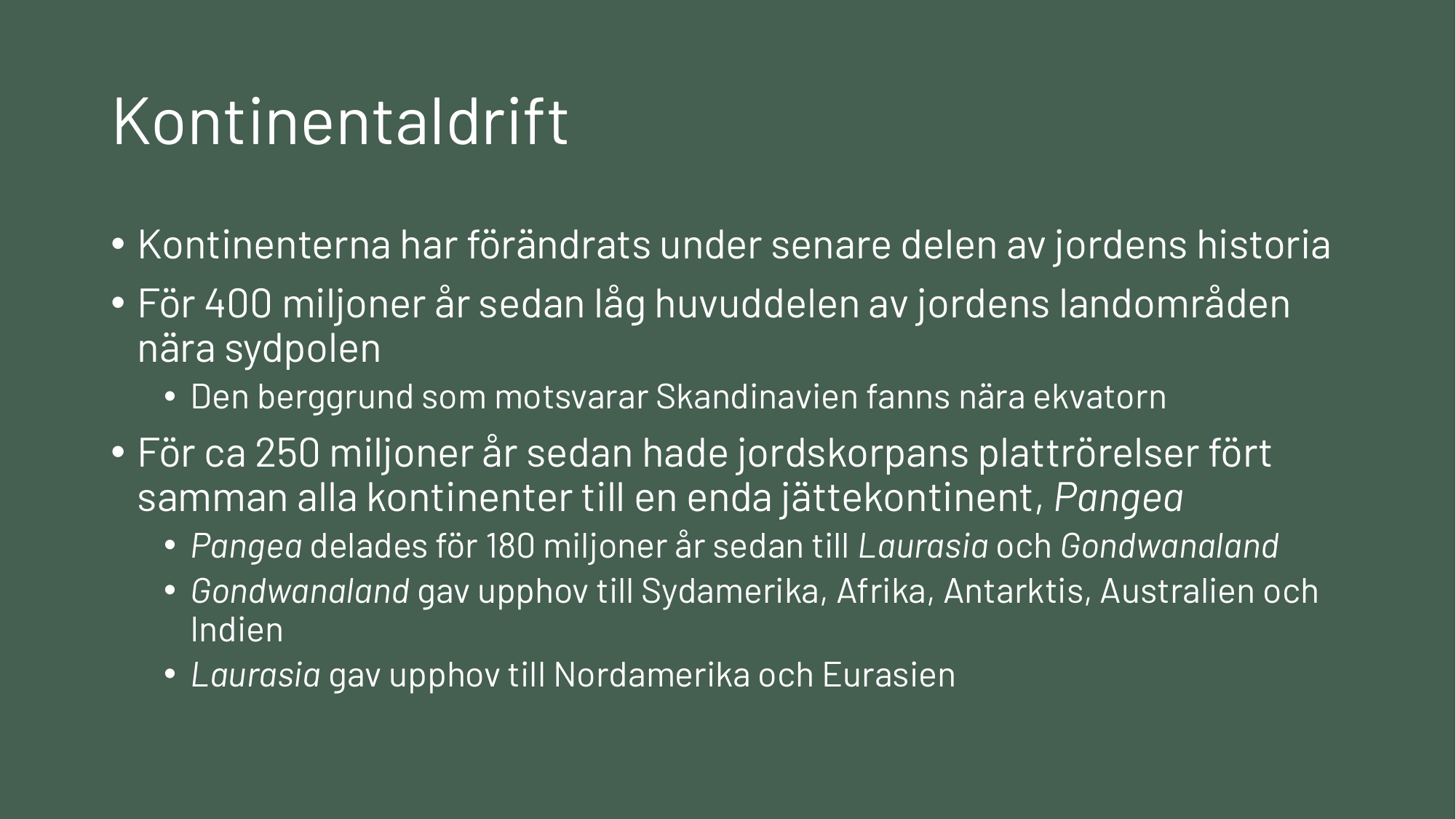

# Kontinentaldrift
Kontinenterna har förändrats under senare delen av jordens historia
För 400 miljoner år sedan låg huvuddelen av jordens landområden nära sydpolen
Den berggrund som motsvarar Skandinavien fanns nära ekvatorn
För ca 250 miljoner år sedan hade jordskorpans plattrörelser fört samman alla kontinenter till en enda jättekontinent, Pangea
Pangea delades för 180 miljoner år sedan till Laurasia och Gondwanaland
Gondwanaland gav upphov till Sydamerika, Afrika, Antarktis, Australien och Indien
Laurasia gav upphov till Nordamerika och Eurasien